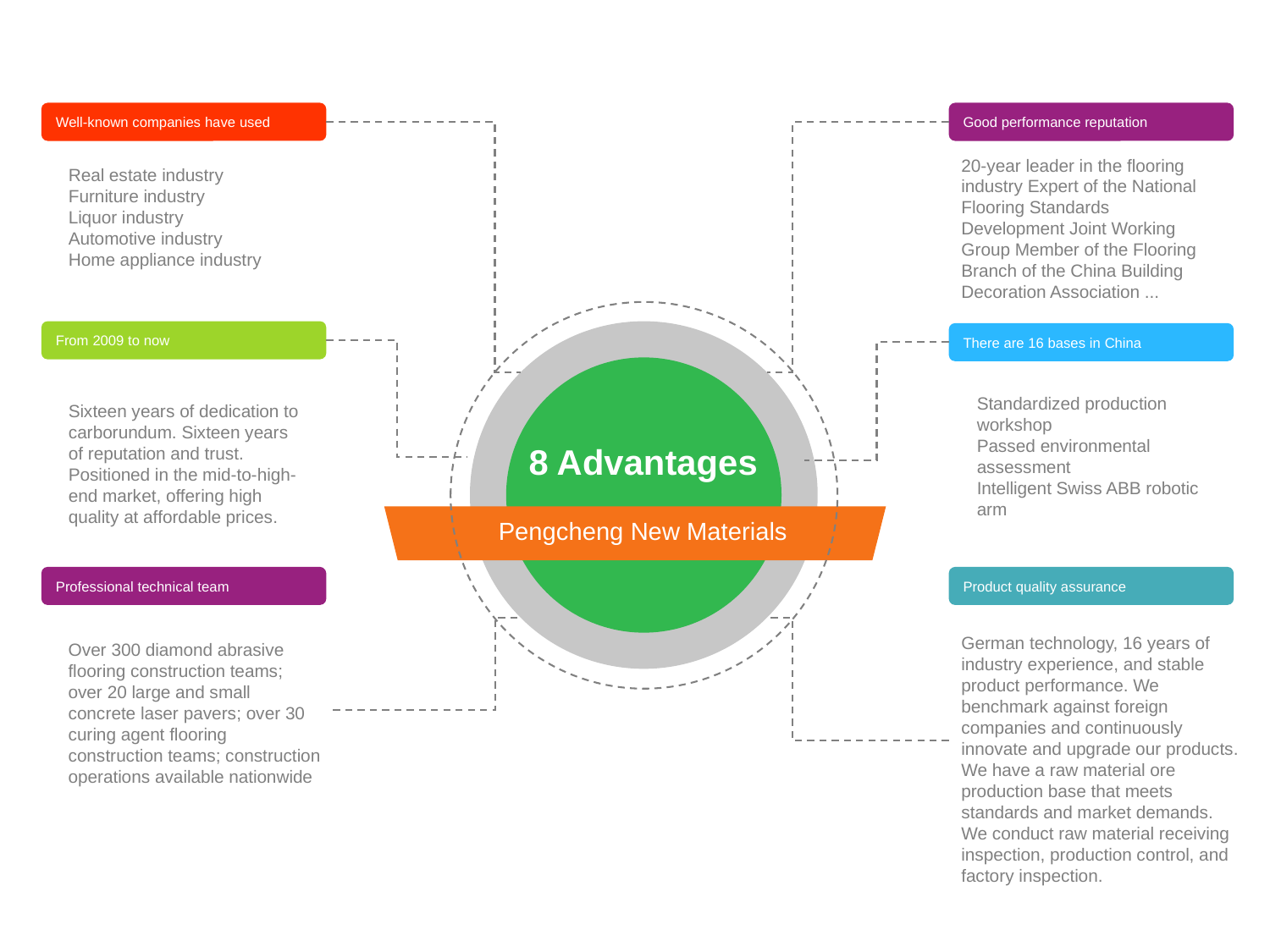

Well-known companies have used
Good performance reputation
20-year leader in the flooring industry Expert of the National Flooring Standards Development Joint Working Group Member of the Flooring Branch of the China Building Decoration Association ...
Real estate industry
Furniture industry
Liquor industry
Automotive industry
Home appliance industry

From 2009 to now

There are 16 bases in China

Standardized production workshop
Passed environmental assessment
Intelligent Swiss ABB robotic arm
Sixteen years of dedication to carborundum. Sixteen years of reputation and trust. Positioned in the mid-to-high-end market, offering high quality at affordable prices.
8 Advantages

Pengcheng New Materials
Professional technical team
Product quality assurance
German technology, 16 years of industry experience, and stable product performance. We benchmark against foreign companies and continuously innovate and upgrade our products. We have a raw material ore production base that meets standards and market demands. We conduct raw material receiving inspection, production control, and factory inspection.
Over 300 diamond abrasive flooring construction teams; over 20 large and small concrete laser pavers; over 30 curing agent flooring construction teams; construction operations available nationwide